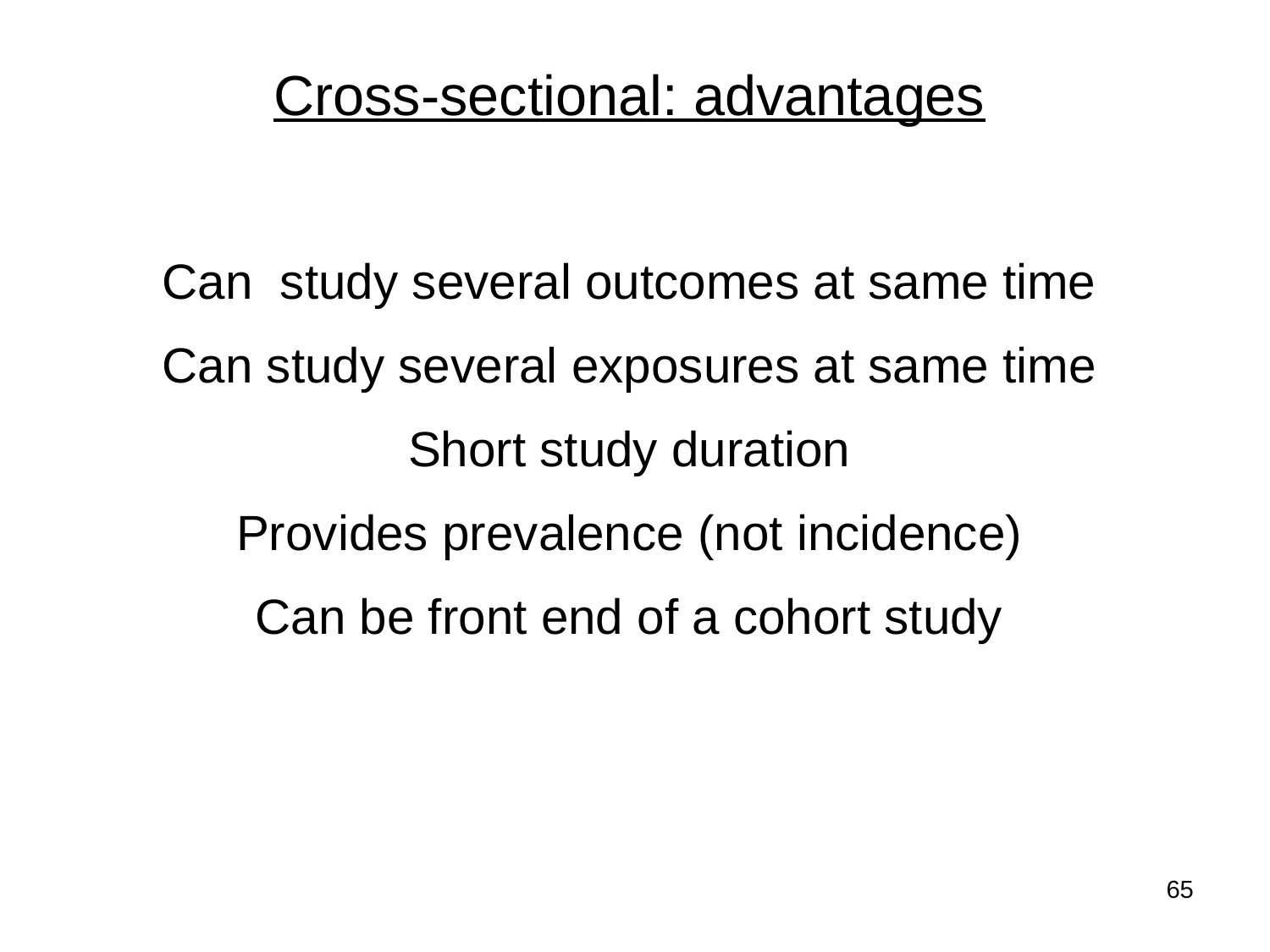

# Cross-sectional: advantages
Can  study several outcomes at same time
Can study several exposures at same time
Short study duration
Provides prevalence (not incidence)
Can be front end of a cohort study
65